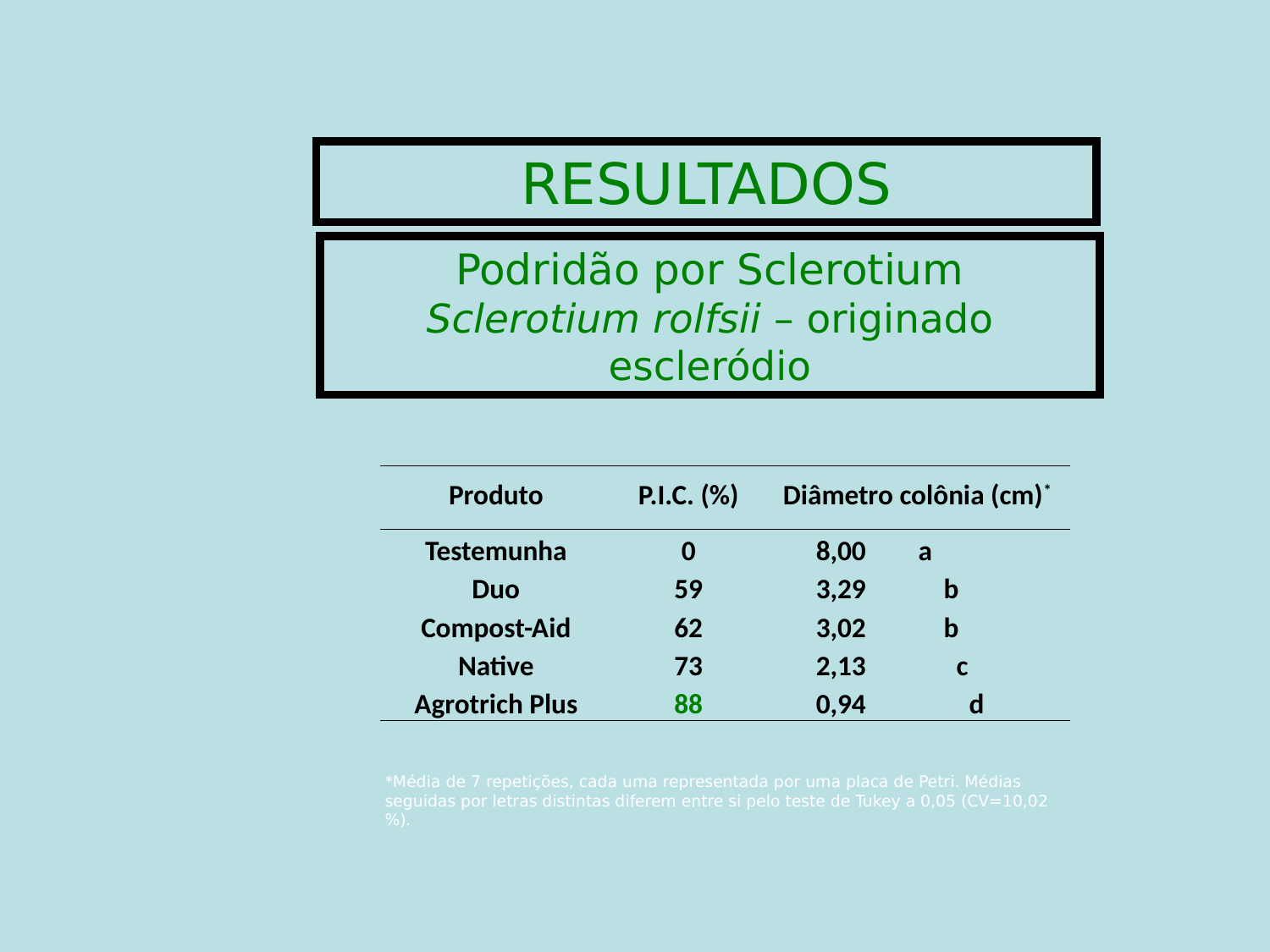

RESULTADOS
Podridão por Sclerotium
Sclerotium rolfsii – originado escleródio
| Produto | P.I.C. (%) | Diâmetro colônia (cm)\* |  |
| --- | --- | --- | --- |
| Testemunha | 0 | 8,00 | a |
| Duo | 59 | 3,29 | b |
| Compost-Aid | 62 | 3,02 | b |
| Native | 73 | 2,13 | c |
| Agrotrich Plus | 88 | 0,94 | d |
*Média de 7 repetições, cada uma representada por uma placa de Petri. Médias seguidas por letras distintas diferem entre si pelo teste de Tukey a 0,05 (CV=10,02 %).